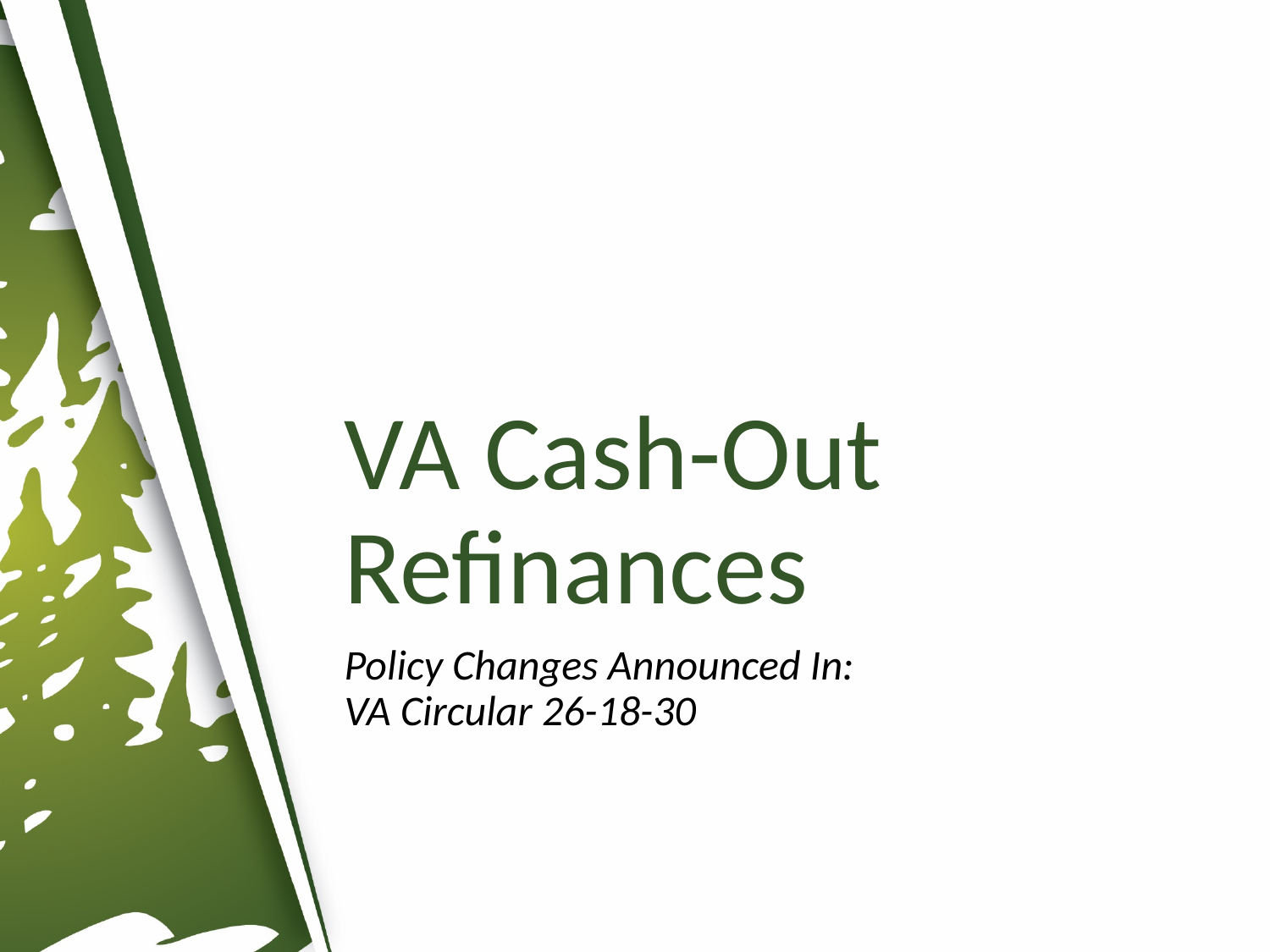

# VA Cash-Out Refinances
Policy Changes Announced In:
VA Circular 26-18-30